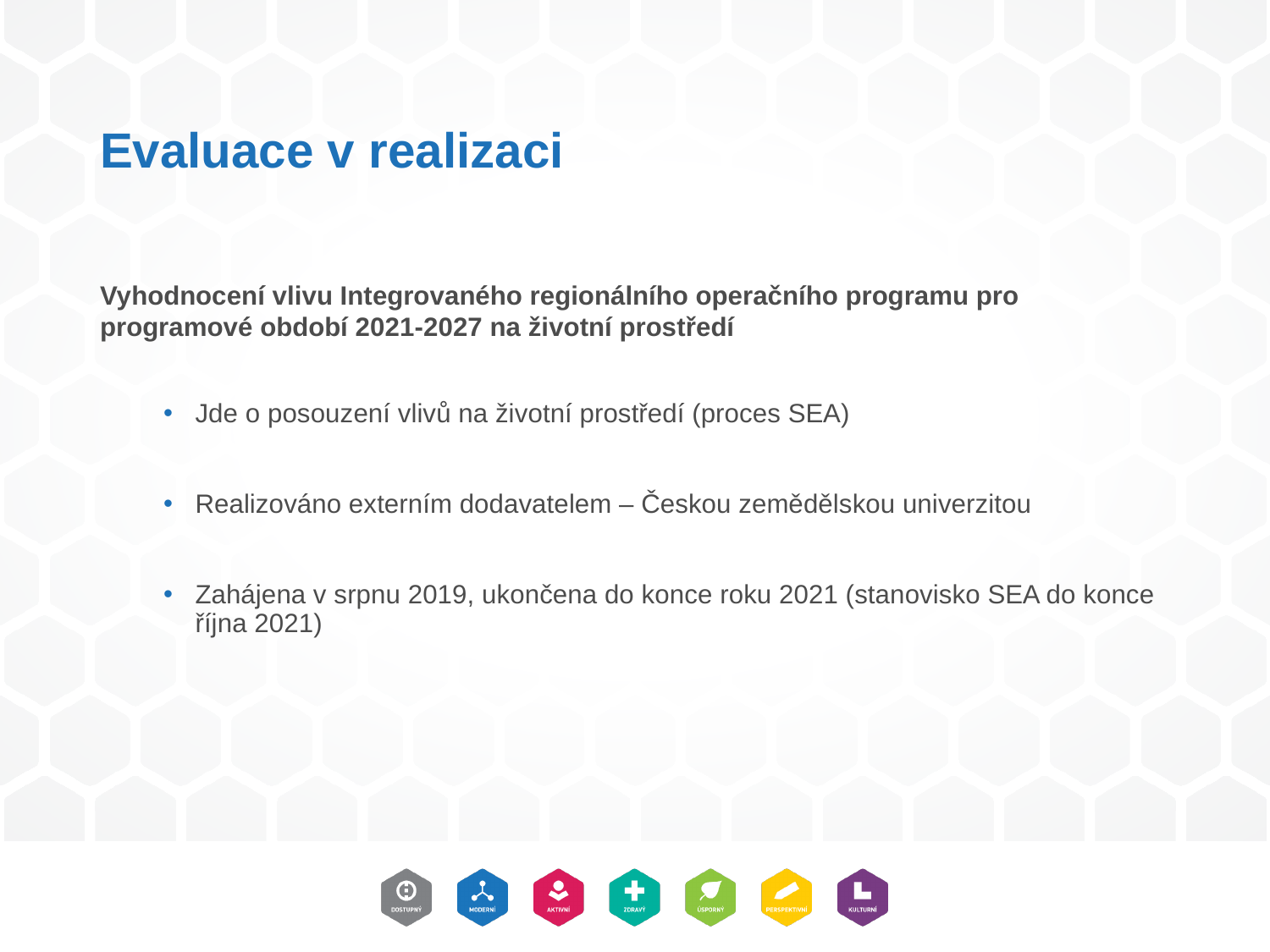

# Evaluace v realizaci
Vyhodnocení vlivu Integrovaného regionálního operačního programu pro programové období 2021-2027 na životní prostředí

Jde o posouzení vlivů na životní prostředí (proces SEA)

Realizováno externím dodavatelem – Českou zemědělskou univerzitou

Zahájena v srpnu 2019, ukončena do konce roku 2021 (stanovisko SEA do konce října 2021)